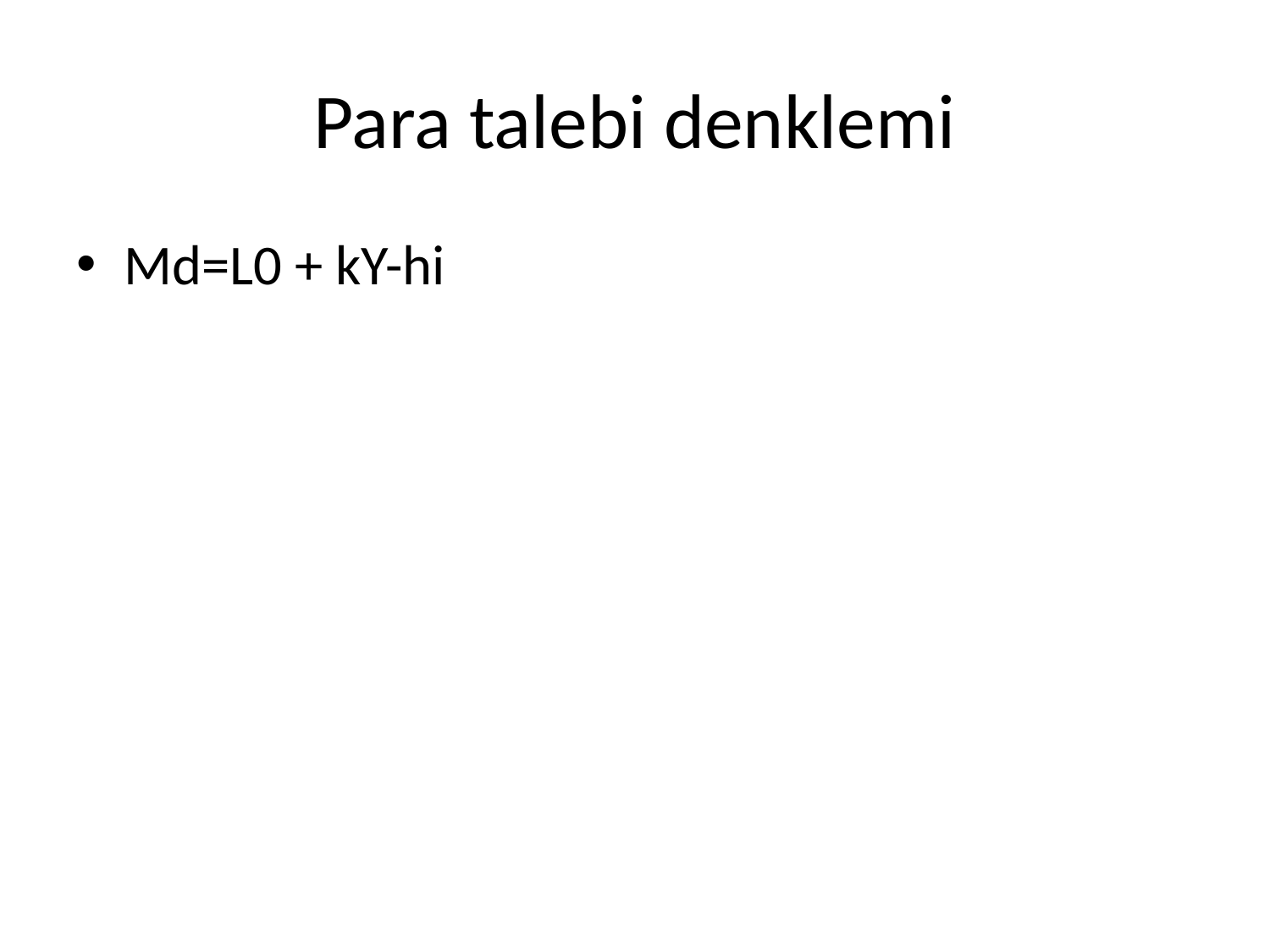

# Para talebi denklemi
Md=L0 + kY-hi